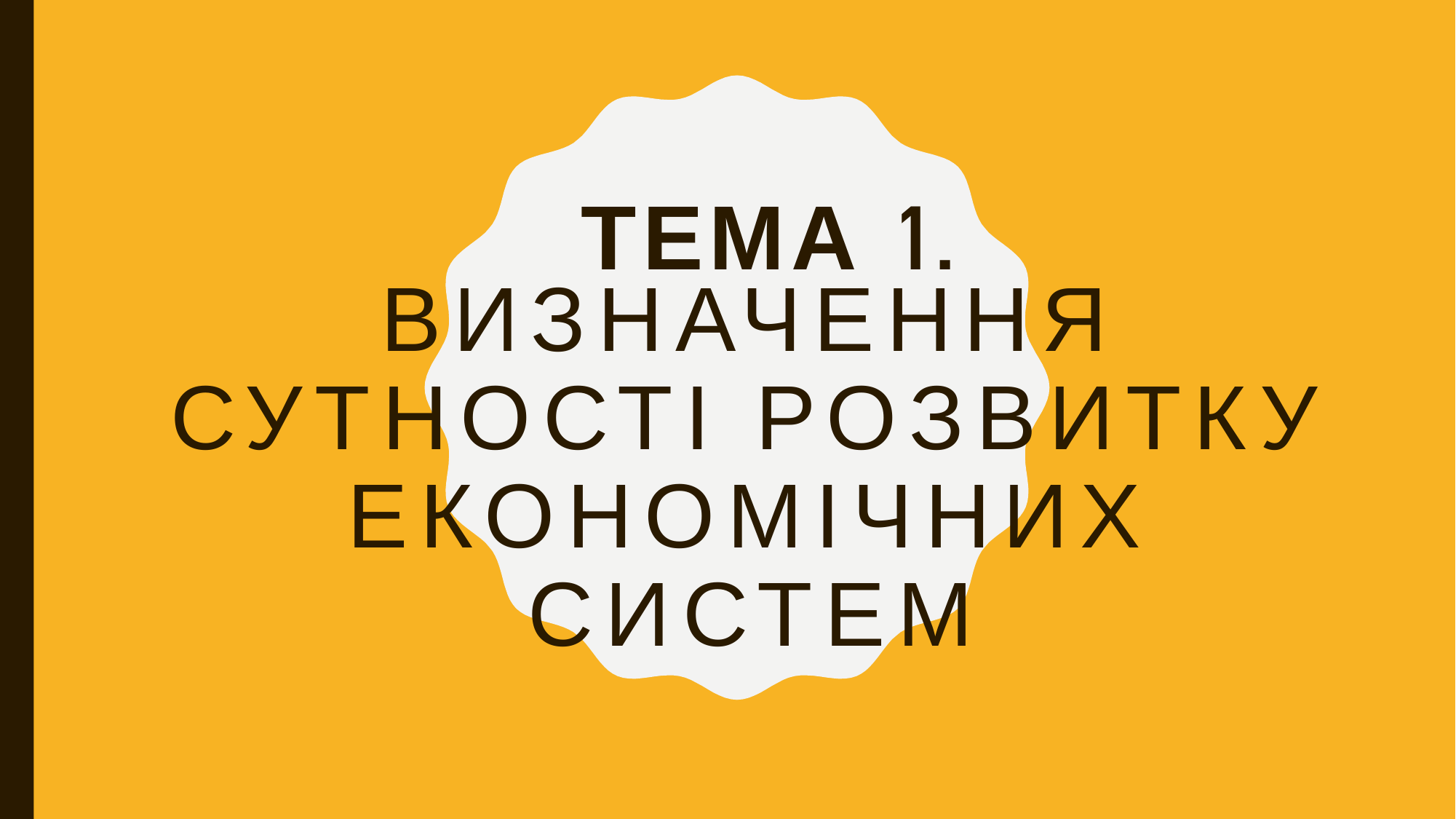

Тема 1.
# Визначення сутності розвитку економічних систем